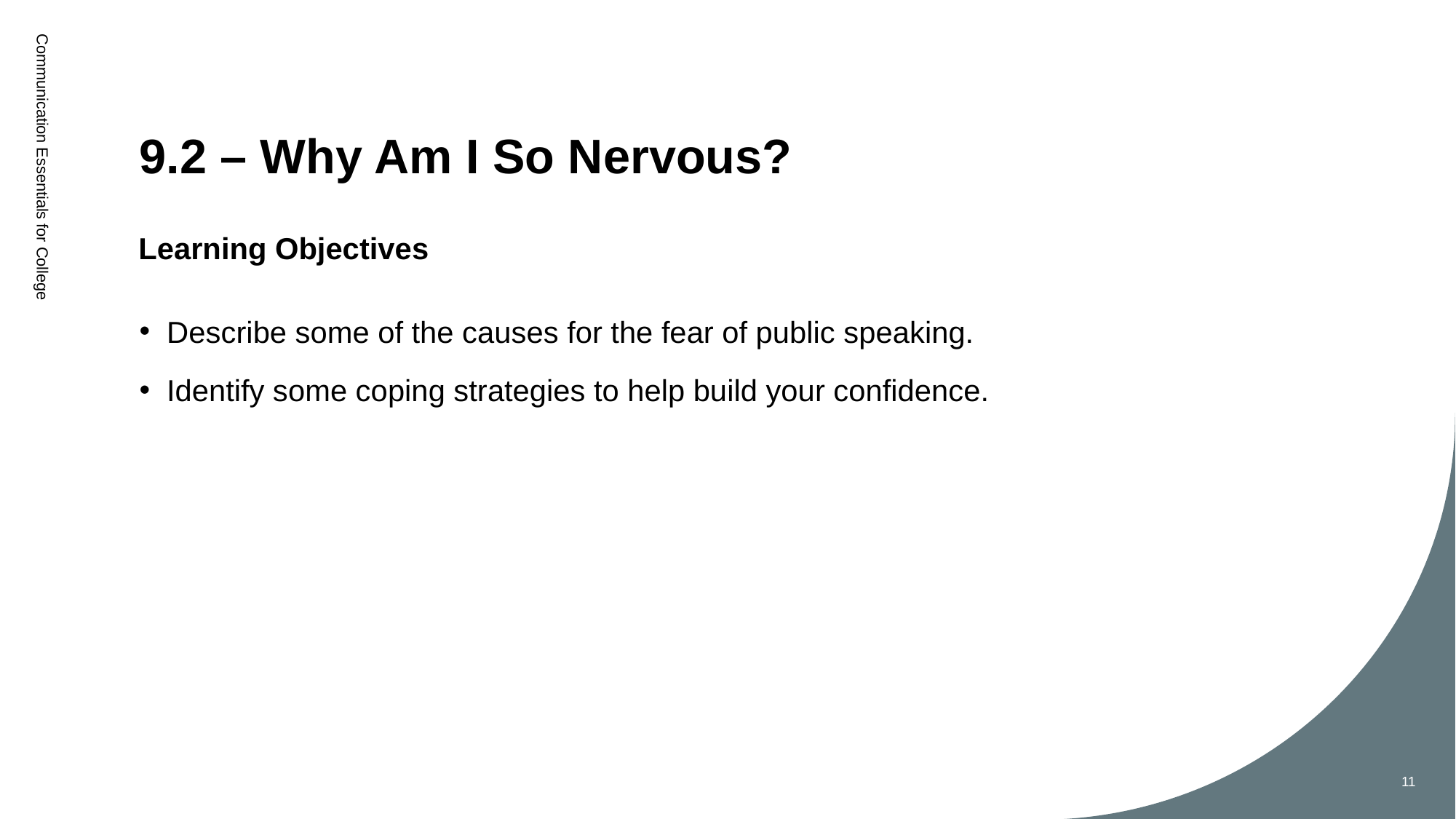

# 9.2 – Why Am I So Nervous?
Learning Objectives
Communication Essentials for College
Describe some of the causes for the fear of public speaking.
Identify some coping strategies to help build your confidence.

11